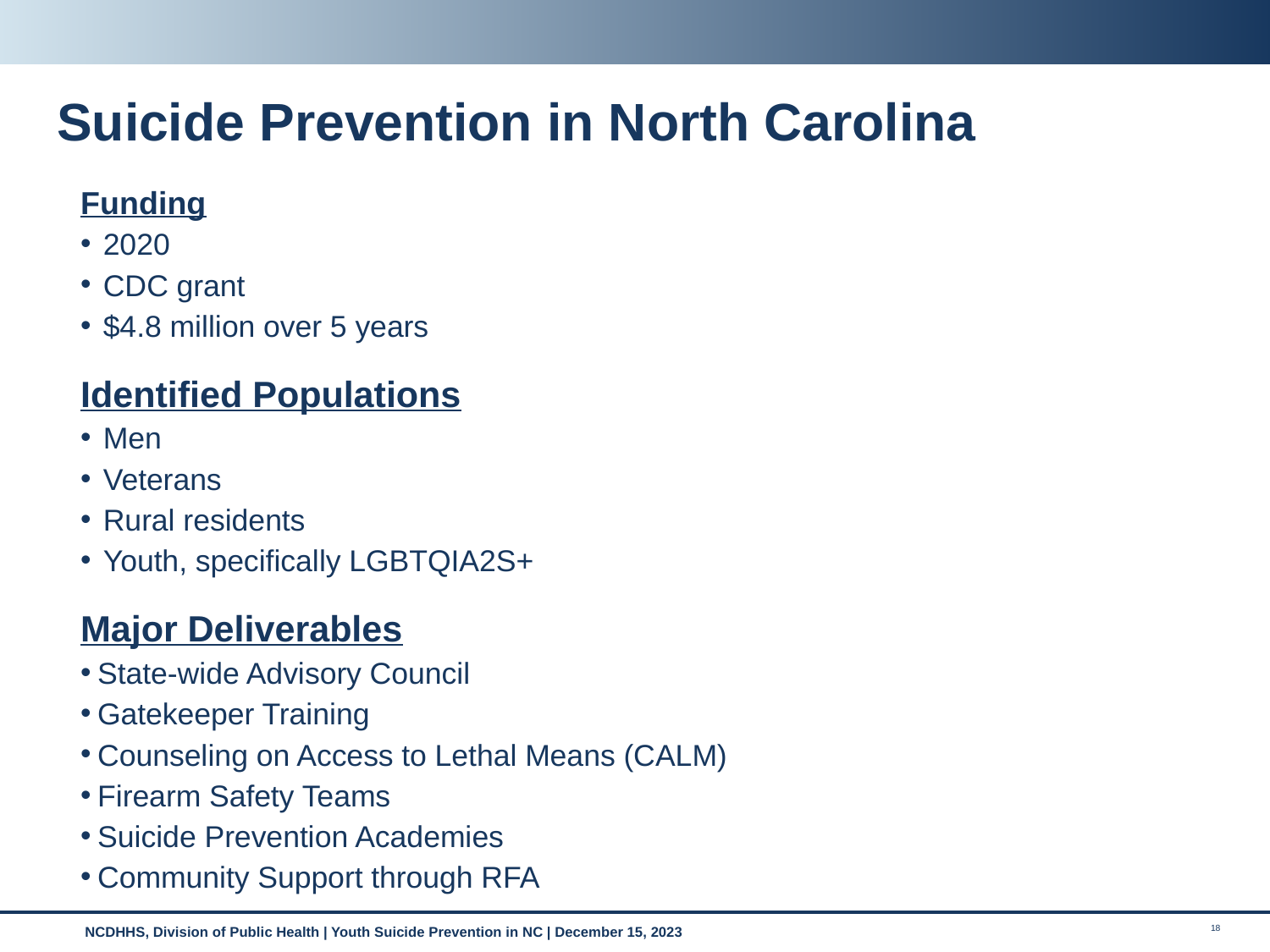

# Suicide Prevention in North Carolina
Funding
2020
CDC grant
$4.8 million over 5 years

Identified Populations
Men
Veterans
Rural residents
Youth, specifically LGBTQIA2S+

Major Deliverables
State-wide Advisory Council
Gatekeeper Training
Counseling on Access to Lethal Means (CALM)
Firearm Safety Teams
Suicide Prevention Academies
Community Support through RFA